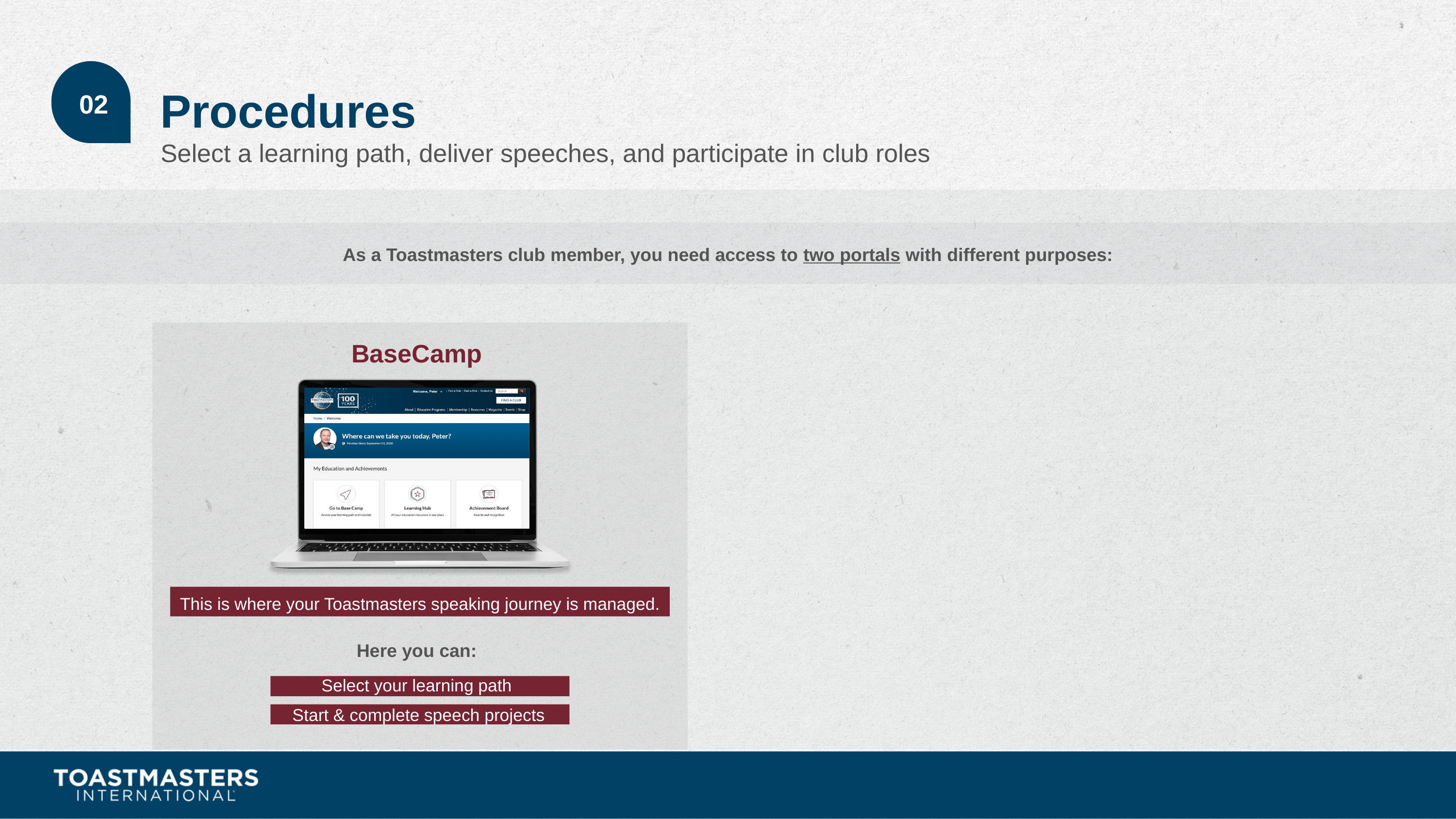

Procedures
02
Select a learning path, deliver speeches, and participate in club roles

As a Toastmasters club member, you need access to two portals with different purposes:

BaseCamp

This is where your Toastmasters speaking journey is managed.
Here you can:
Select your learning path

Start & complete speech projects